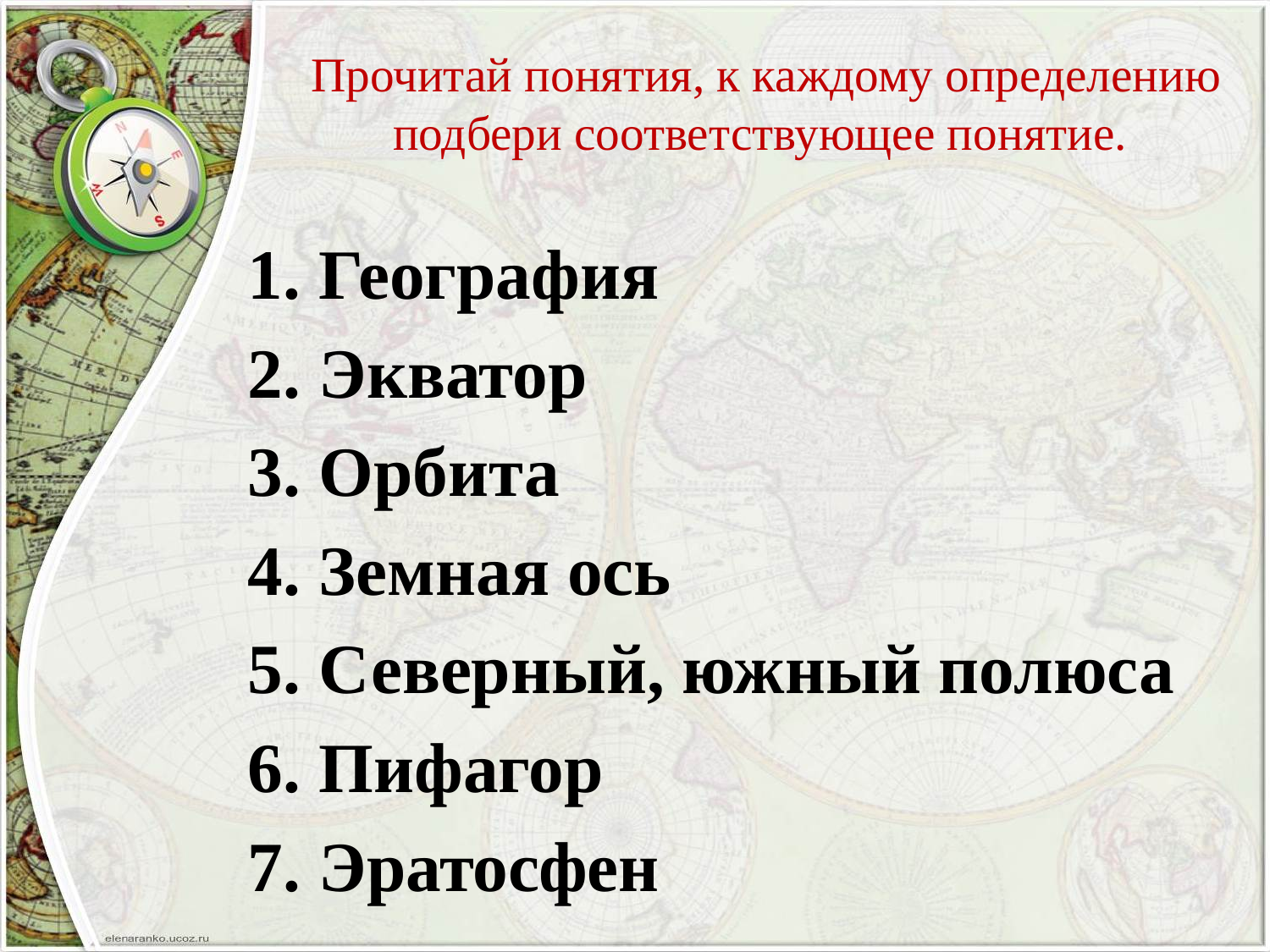

# Прочитай понятия, к каждому определению подбери соответствующее понятие.
География
Экватор
Орбита
Земная ось
Северный, южный полюса
Пифагор
Эратосфен